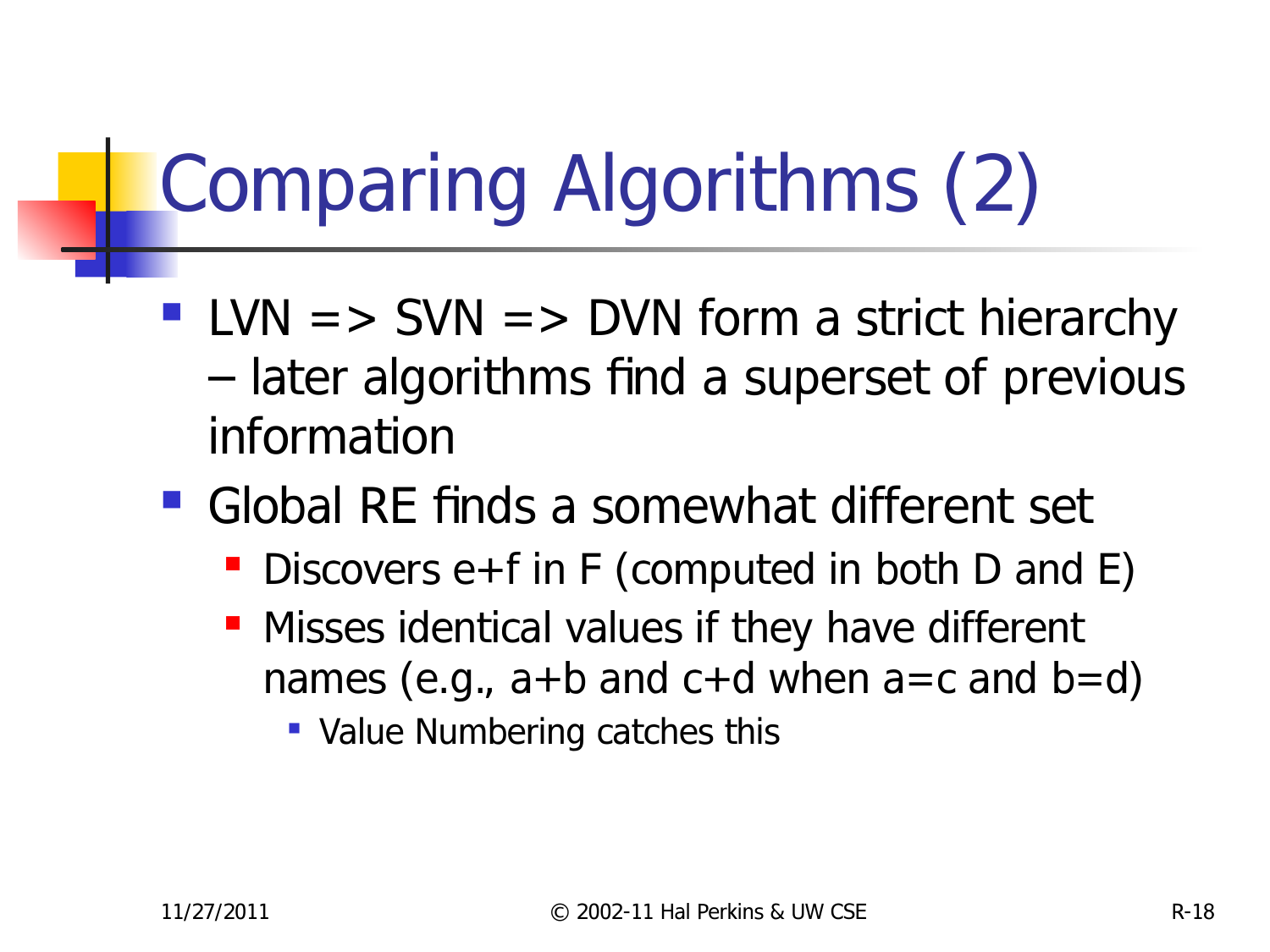

# Comparing Algorithms (2)
LVN => SVN => DVN form a strict hierarchy – later algorithms find a superset of previous information
Global RE finds a somewhat different set
Discovers e+f in F (computed in both D and E)
Misses identical values if they have different names (e.g., a+b and c+d when a=c and b=d)
Value Numbering catches this
11/27/2011
© 2002-11 Hal Perkins & UW CSE
R-18